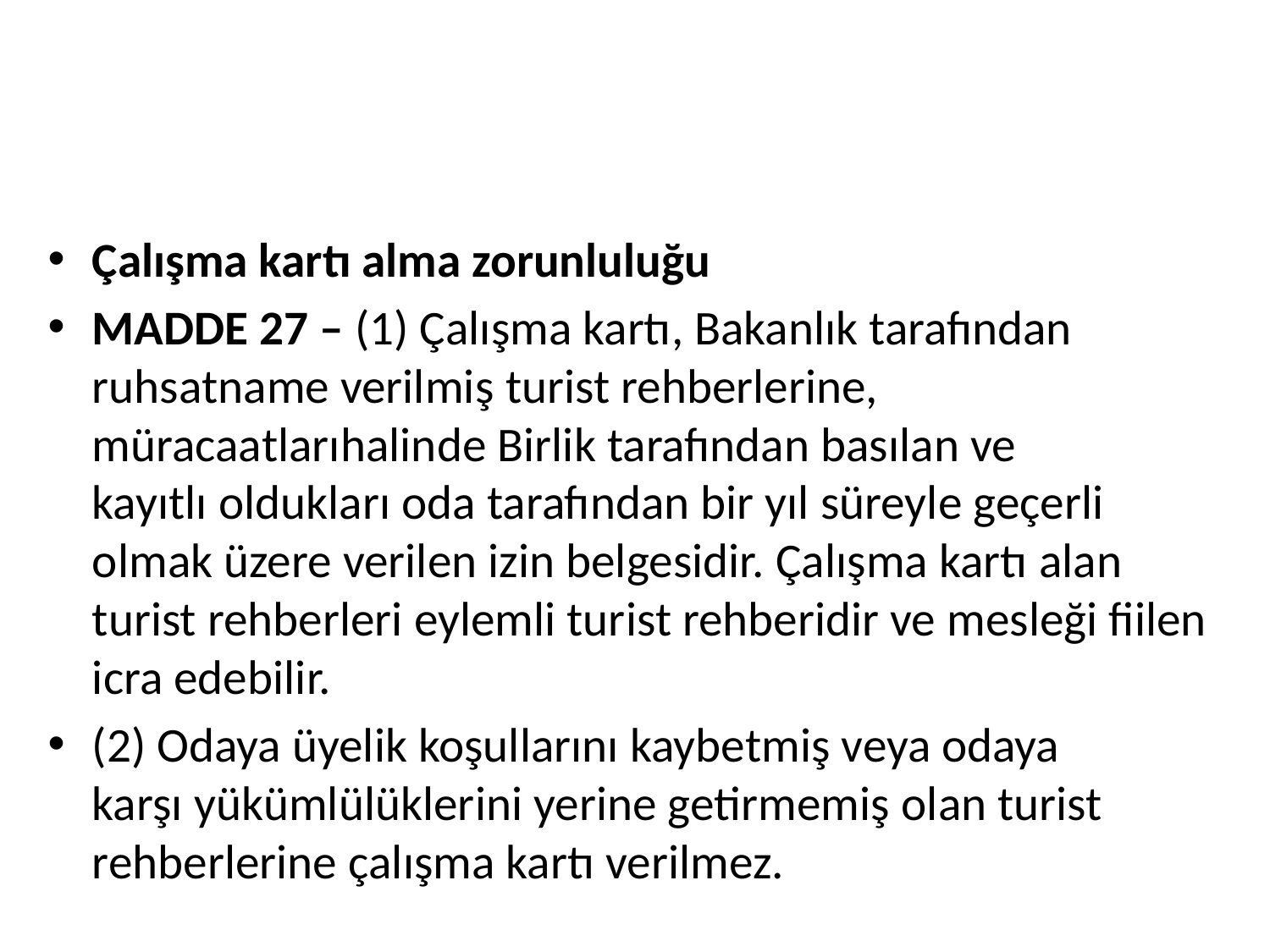

#
Çalışma kartı alma zorunluluğu
MADDE 27 – (1) Çalışma kartı, Bakanlık tarafından ruhsatname verilmiş turist rehberlerine, müracaatlarıhalinde Birlik tarafından basılan ve kayıtlı oldukları oda tarafından bir yıl süreyle geçerli olmak üzere verilen izin belgesidir. Çalışma kartı alan turist rehberleri eylemli turist rehberidir ve mesleği fiilen icra edebilir.
(2) Odaya üyelik koşullarını kaybetmiş veya odaya karşı yükümlülüklerini yerine getirmemiş olan turist rehberlerine çalışma kartı verilmez.